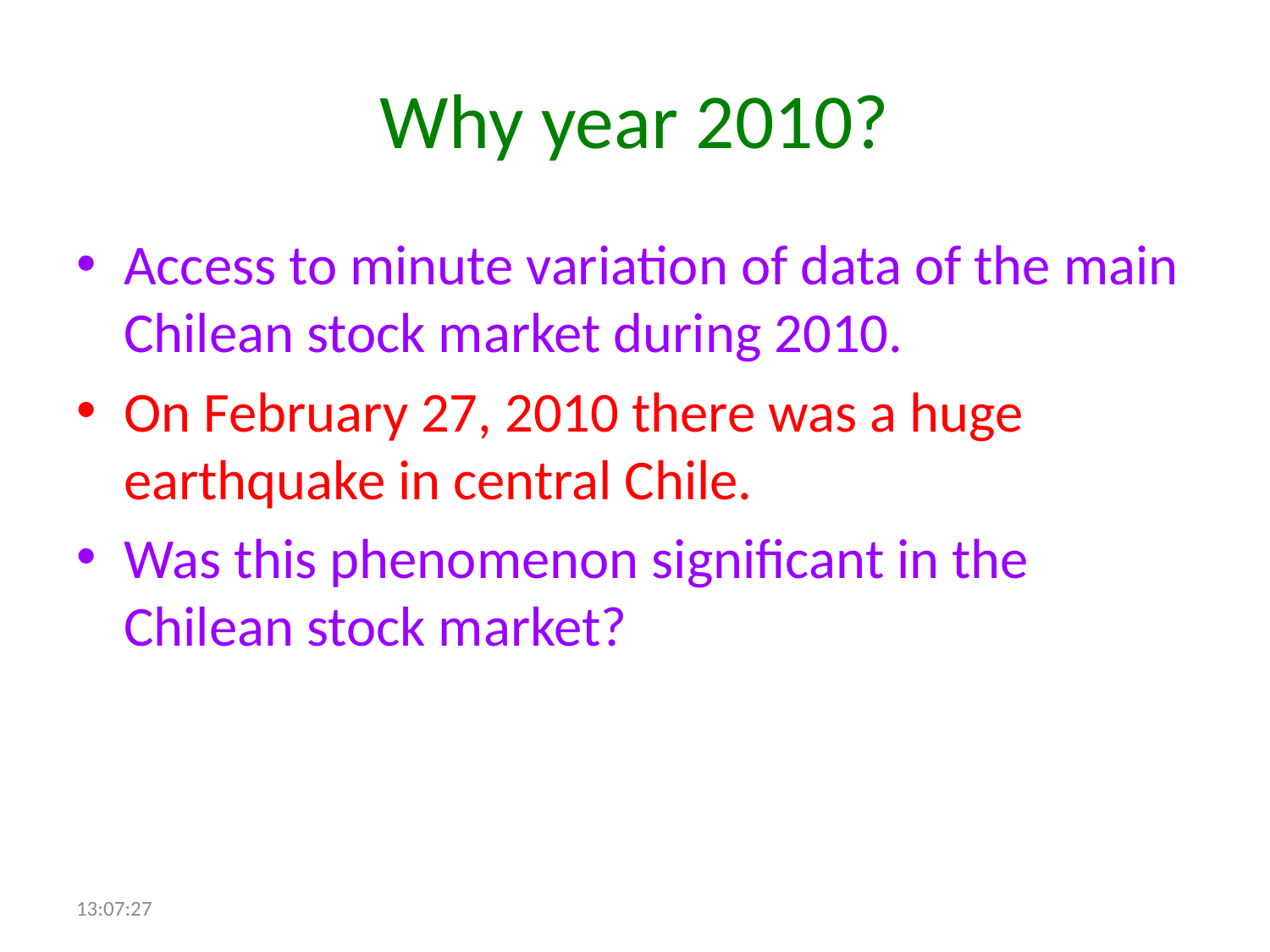

# Why year 2010?
Access to minute variation of data of the main Chilean stock market during 2010.
On February 27, 2010 there was a huge earthquake in central Chile.
Was this phenomenon significant in the Chilean stock market?
13:07:27